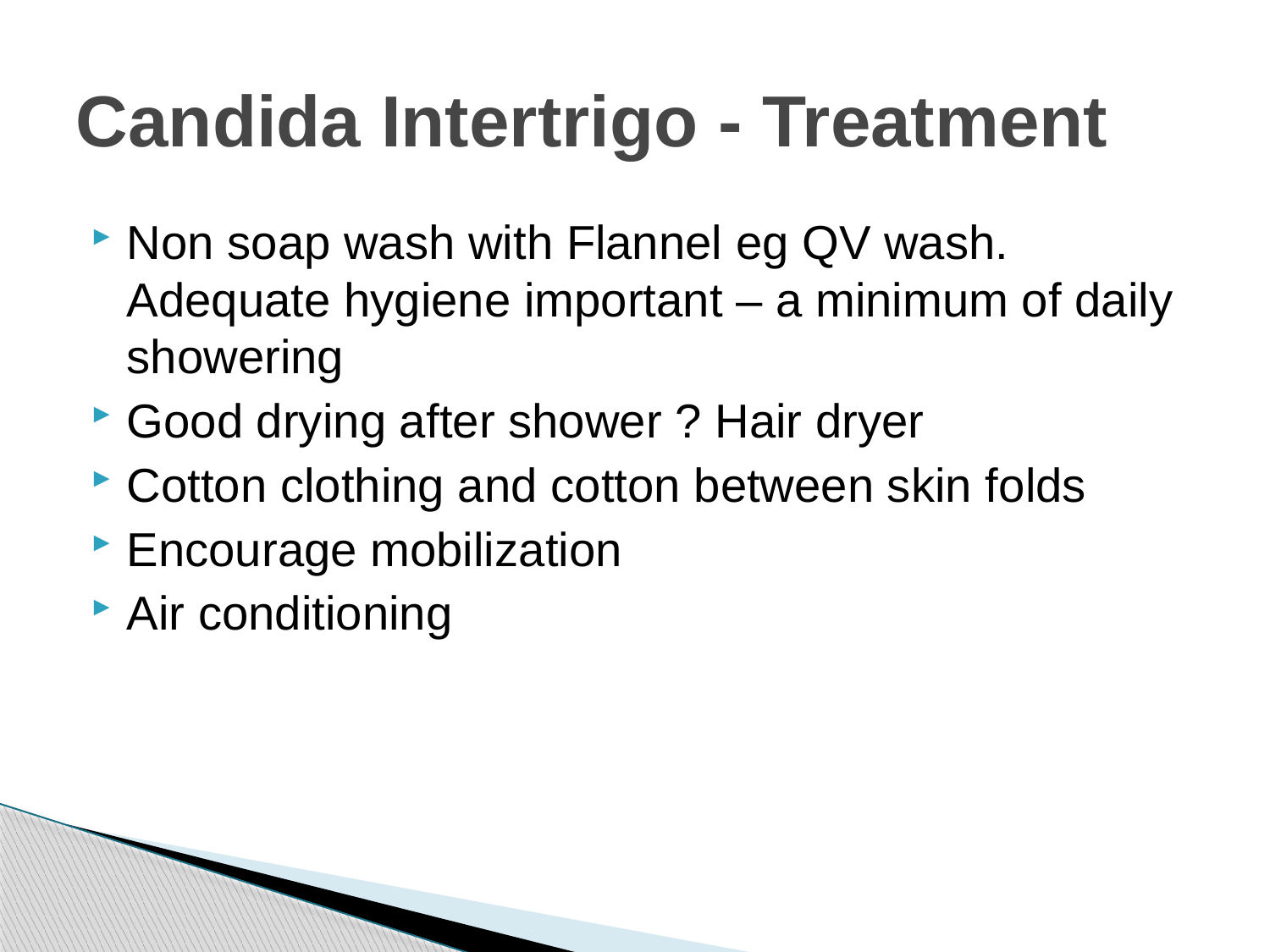

# Candida Intertrigo - Treatment
Non soap wash with Flannel eg QV wash. Adequate hygiene important – a minimum of daily showering
Good drying after shower ? Hair dryer
Cotton clothing and cotton between skin folds
Encourage mobilization
Air conditioning